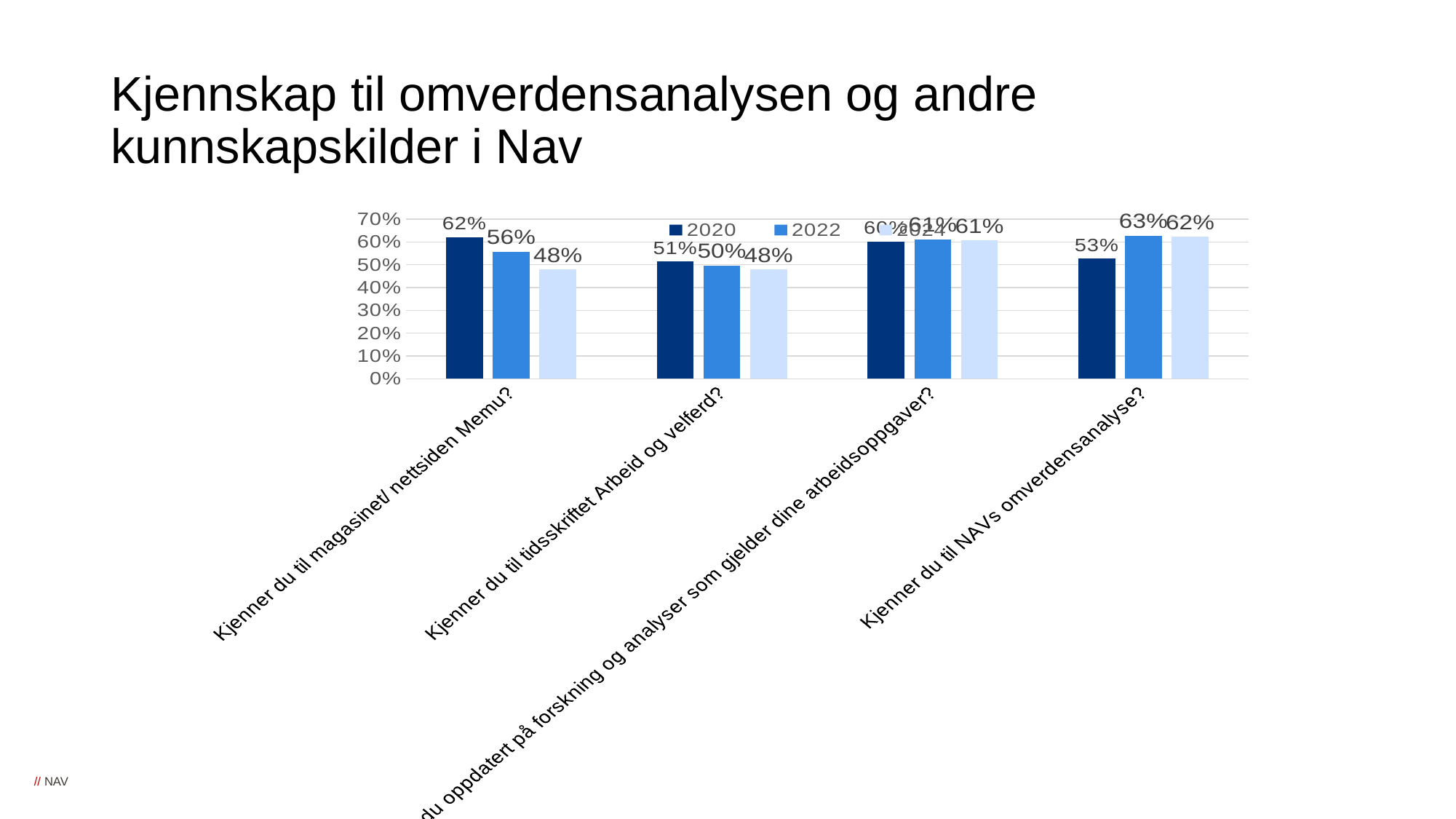

# Kjennskap til omverdensanalysen og andre kunnskapskilder i Nav

### Chart:

| Category | 2020 | 2022 | 2024 |
|---|---|---|---|
| Kjenner du til magasinet/ nettsiden Memu? | 0.6204429 | 0.5566406 | 0.4783577 |
| Kjenner du til tidsskriftet Arbeid og velferd? | 0.51378 | 0.4965132 | 0.4785838 |
| Er du oppdatert på forskning og analyser som gjelder dine arbeidsoppgaver? | 0.6004913 | 0.6100892 | 0.6067277 |
| Kjenner du til NAVs omverdensanalyse? | 0.5267977 | 0.6269863 | 0.6217553 |